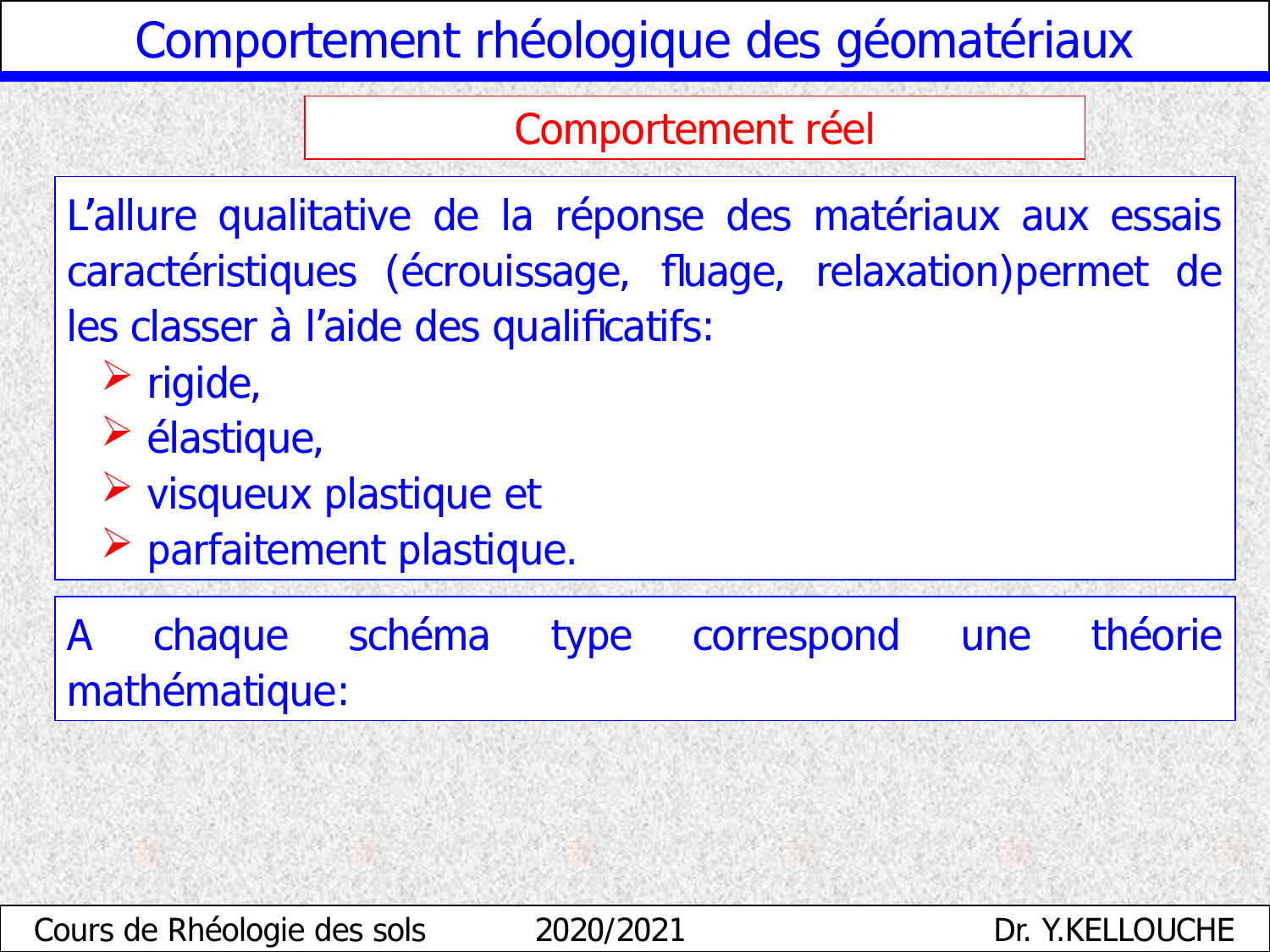

Comportement rhéologique des géomatériaux

Comportement réel
L’allure qualitative de la réponse des matériaux aux essais caractéristiques (écrouissage, fluage, relaxation)permet de les classer à l’aide des qualificatifs:
 rigide,
 élastique,
 visqueux plastique et
 parfaitement plastique.

A chaque schéma type correspond une théorie mathématique:
Cours de Rhéologie des sols           2020/2021                               Dr. Y.KELLOUCHE